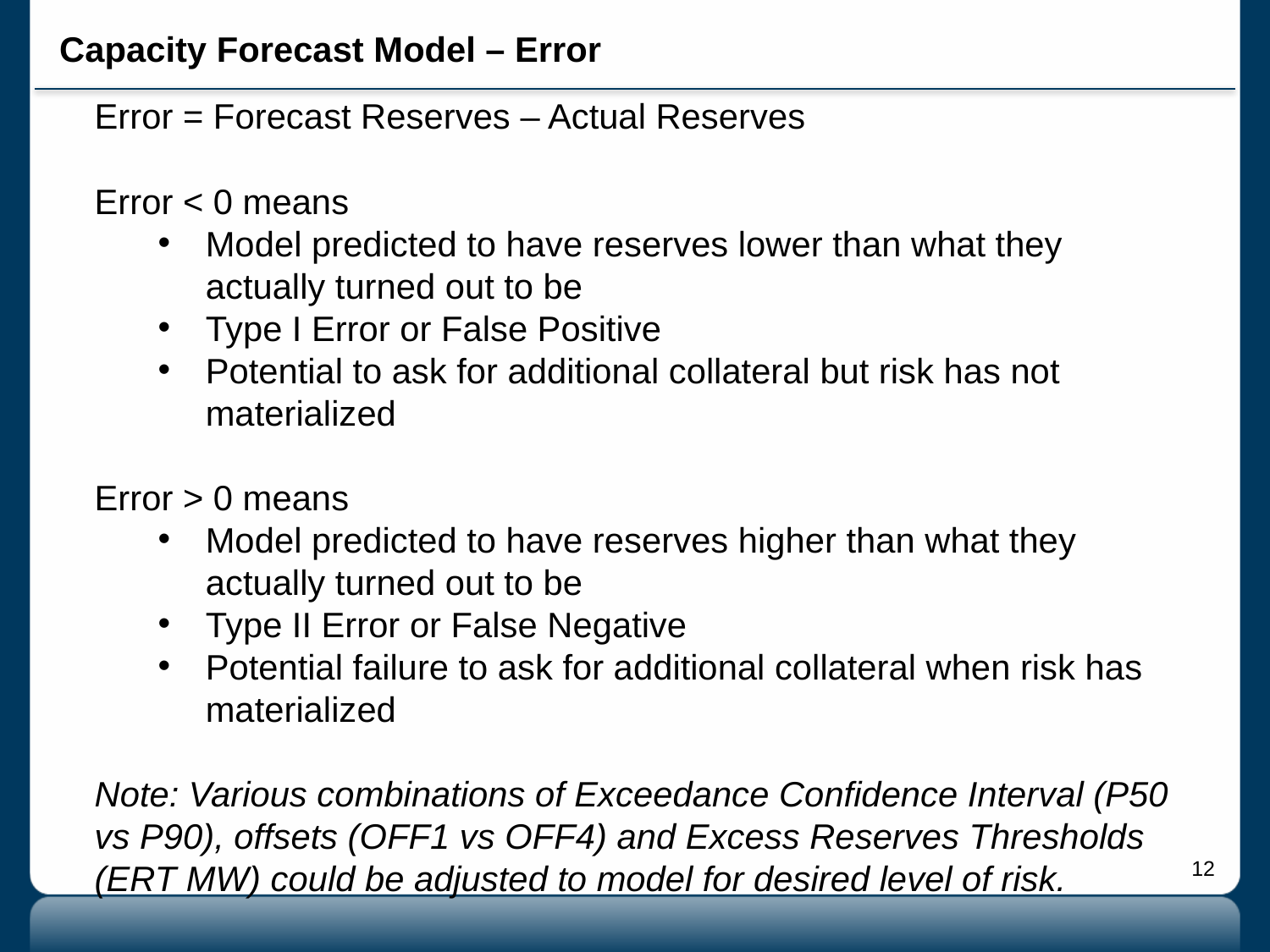

# Capacity Forecast Model – Error
Error = Forecast Reserves – Actual Reserves

Error < 0 means
Model predicted to have reserves lower than what they actually turned out to be
Type I Error or False Positive
Potential to ask for additional collateral but risk has not materialized

Error > 0 means
Model predicted to have reserves higher than what they actually turned out to be
Type II Error or False Negative
Potential failure to ask for additional collateral when risk has materialized

Note: Various combinations of Exceedance Confidence Interval (P50 vs P90), offsets (OFF1 vs OFF4) and Excess Reserves Thresholds (ERT MW) could be adjusted to model for desired level of risk.